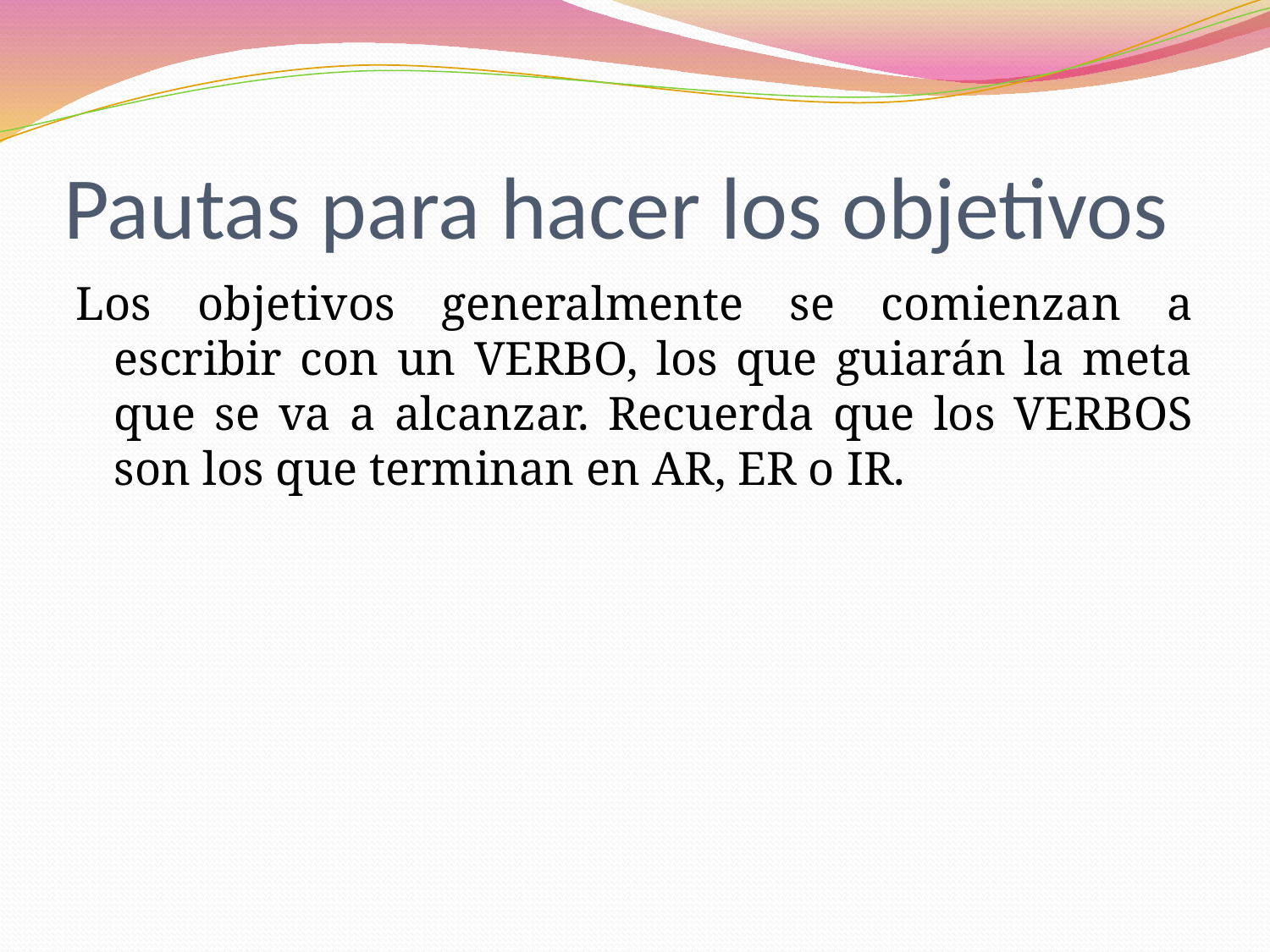

# Pautas para hacer los objetivos
Los objetivos generalmente se comienzan a escribir con un VERBO, los que guiarán la meta que se va a alcanzar. Recuerda que los VERBOS son los que terminan en AR, ER o IR.